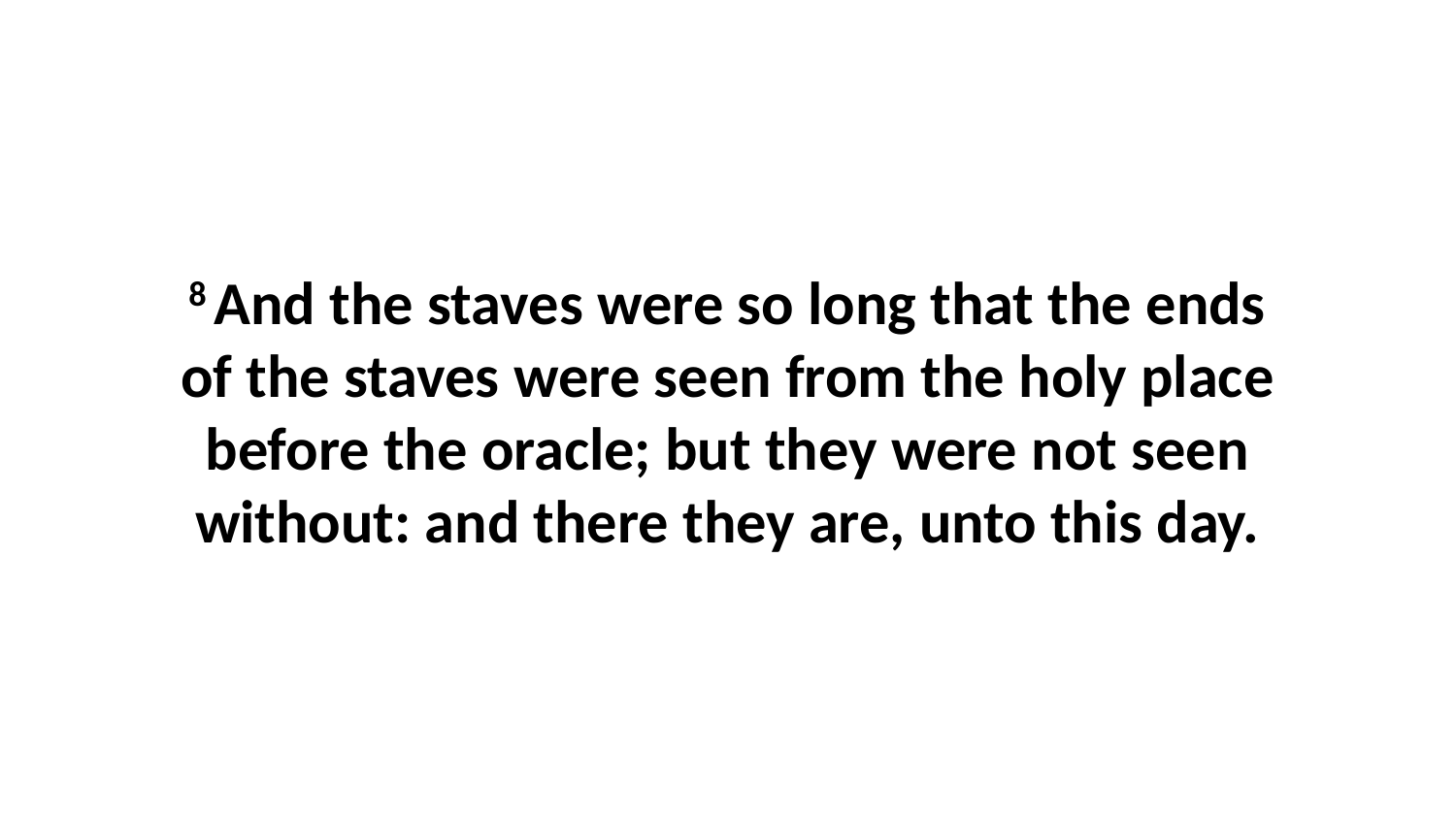

8 And the staves were so long that the ends of the staves were seen from the holy place before the oracle; but they were not seen without: and there they are, unto this day.